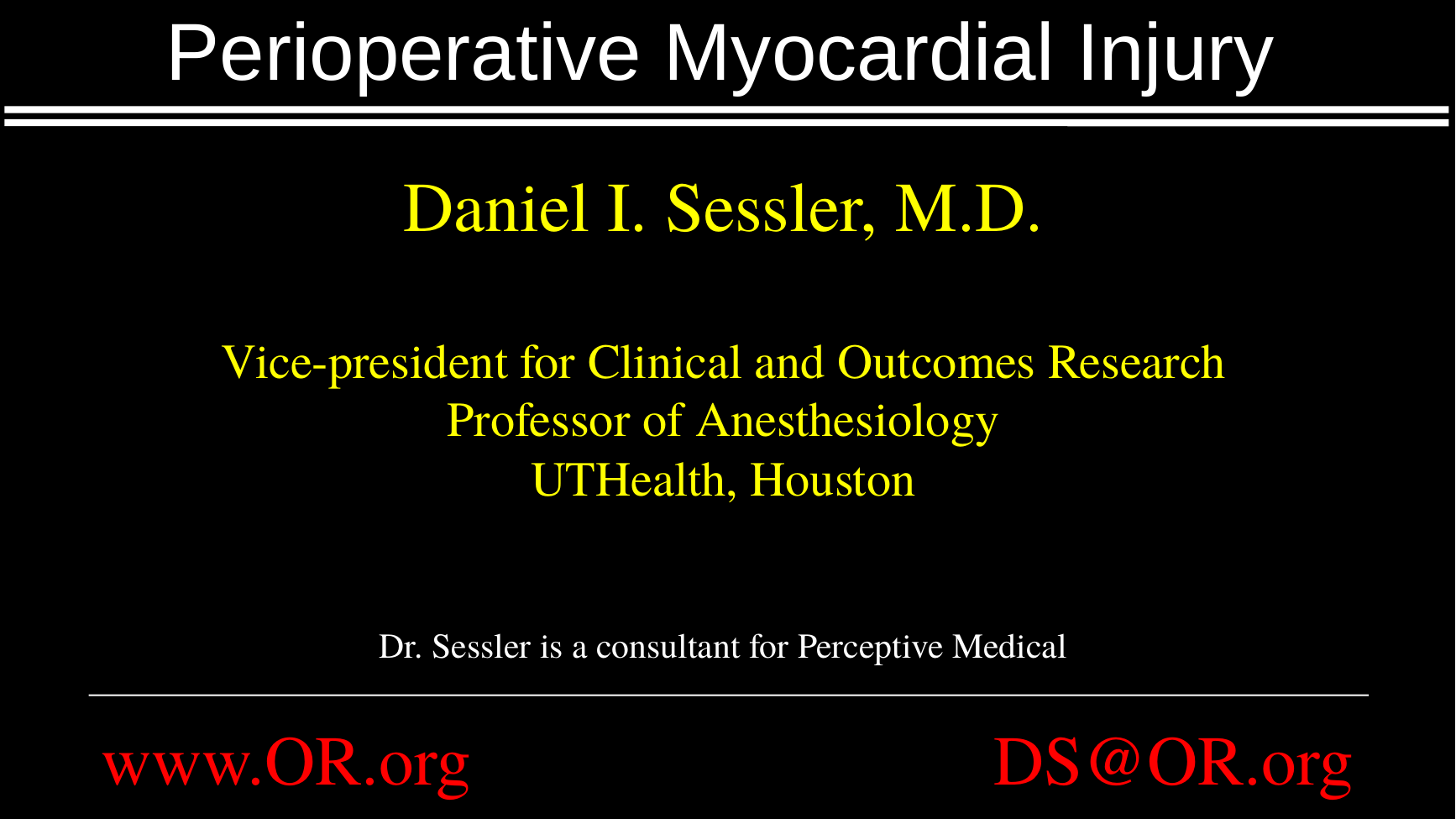

# Perioperative Myocardial Injury
Daniel I. Sessler, M.D.

Vice-president for Clinical and Outcomes Research
Professor of Anesthesiology
UTHealth, Houston

Dr. Sessler is a consultant for Perceptive Medical

www.OR.org                              DS@OR.org